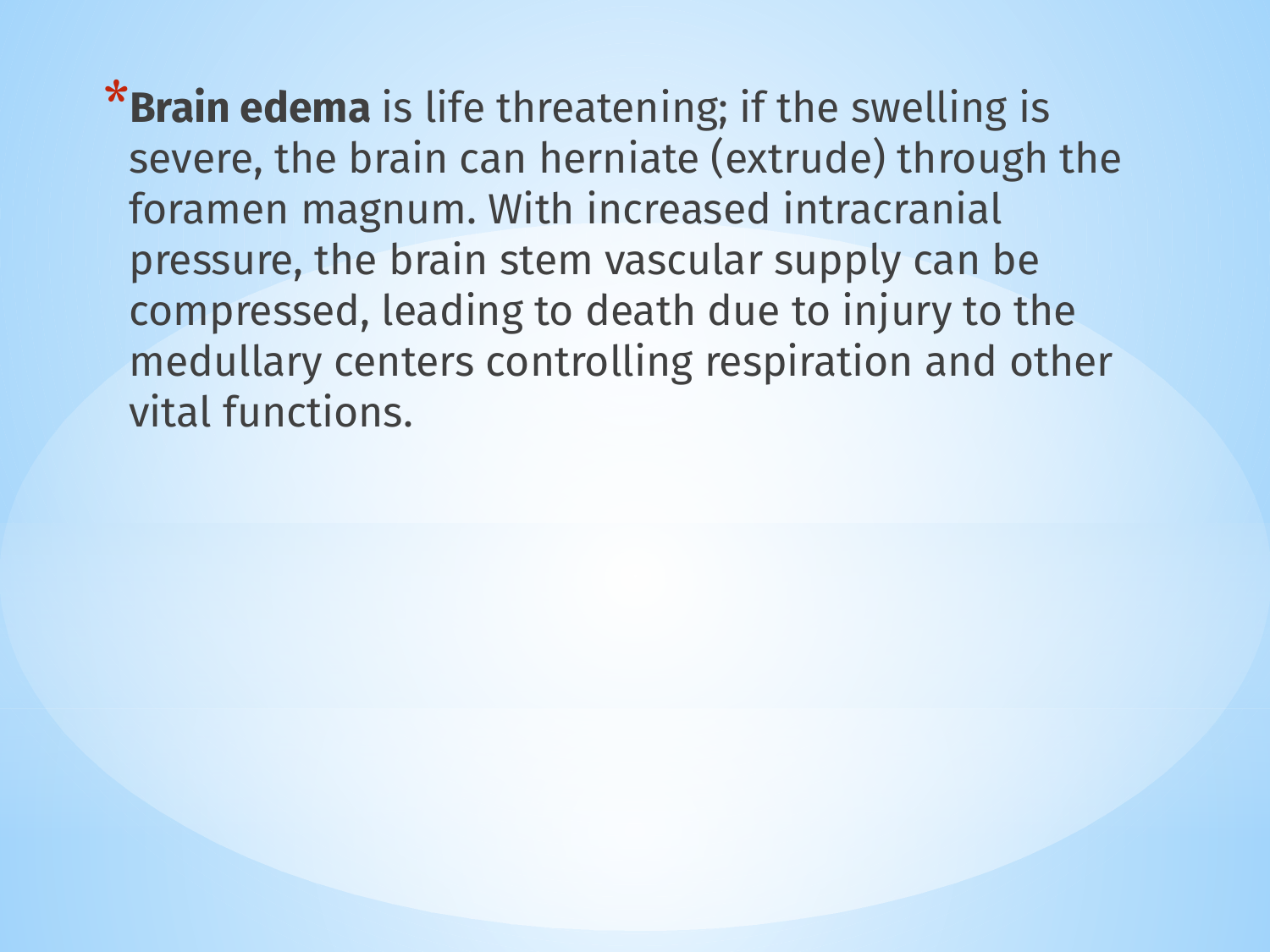

Brain edema is life threatening; if the swelling is severe, the brain can herniate (extrude) through the foramen magnum. With increased intracranial pressure, the brain stem vascular supply can be compressed, leading to death due to injury to the medullary centers controlling respiration and other vital functions.